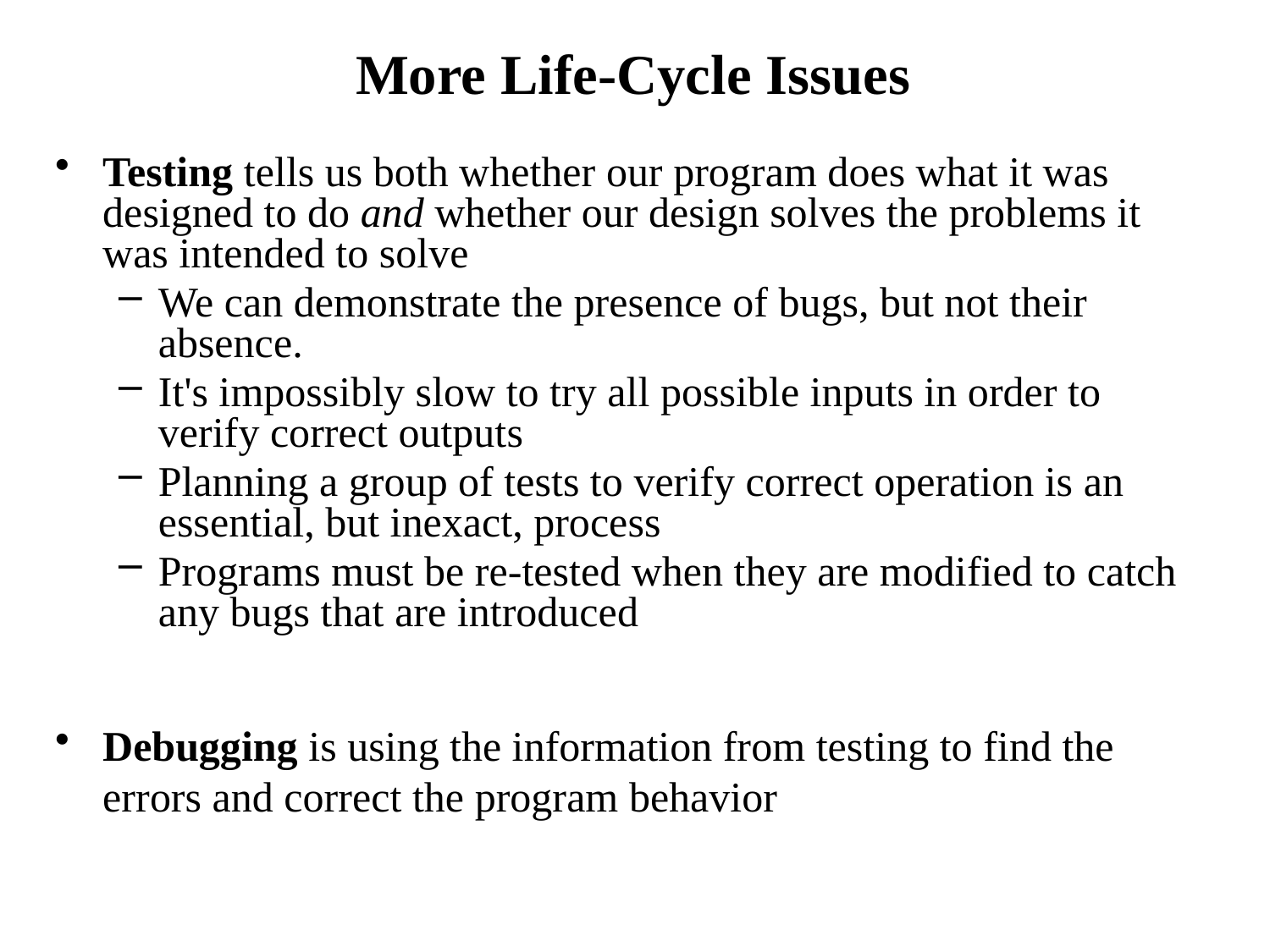

# More Life-Cycle Issues
Testing tells us both whether our program does what it was designed to do and whether our design solves the problems it was intended to solve
We can demonstrate the presence of bugs, but not their absence.
It's impossibly slow to try all possible inputs in order to verify correct outputs
Planning a group of tests to verify correct operation is an essential, but inexact, process
Programs must be re-tested when they are modified to catch any bugs that are introduced

Debugging is using the information from testing to find the errors and correct the program behavior